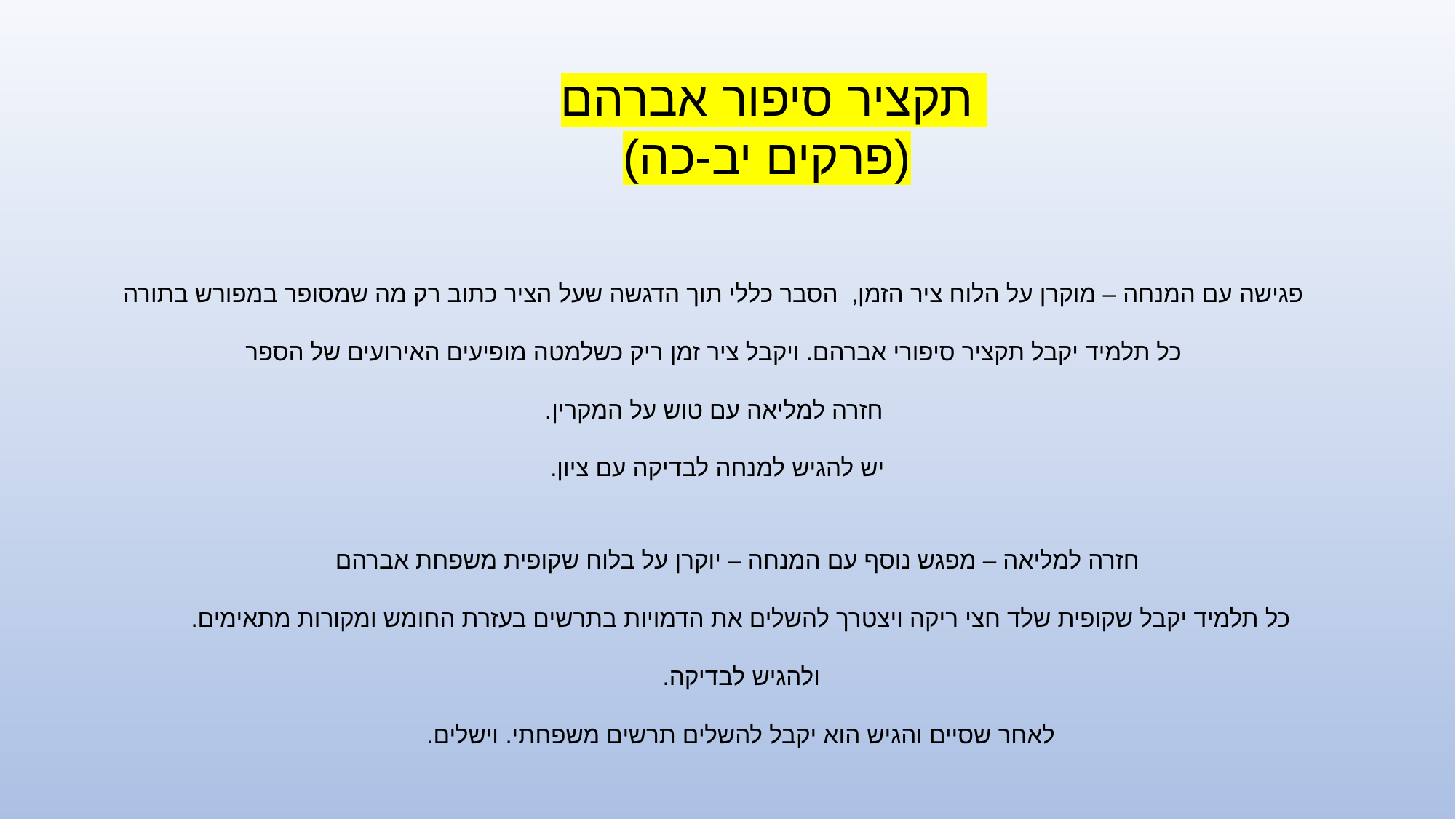

תקציר סיפור אברהם (פרקים יב-כה)
פגישה עם המנחה – מוקרן על הלוח ציר הזמן,  הסבר כללי תוך הדגשה שעל הציר כתוב רק מה שמסופר במפורש בתורה

כל תלמיד יקבל תקציר סיפורי אברהם. ויקבל ציר זמן ריק כשלמטה מופיעים האירועים של הספר

חזרה למליאה עם טוש על המקרין.

יש להגיש למנחה לבדיקה עם ציון.
חזרה למליאה – מפגש נוסף עם המנחה – יוקרן על בלוח שקופית משפחת אברהם

כל תלמיד יקבל שקופית שלד חצי ריקה ויצטרך להשלים את הדמויות בתרשים בעזרת החומש ומקורות מתאימים.

ולהגיש לבדיקה.

לאחר שסיים והגיש הוא יקבל להשלים תרשים משפחתי. וישלים.